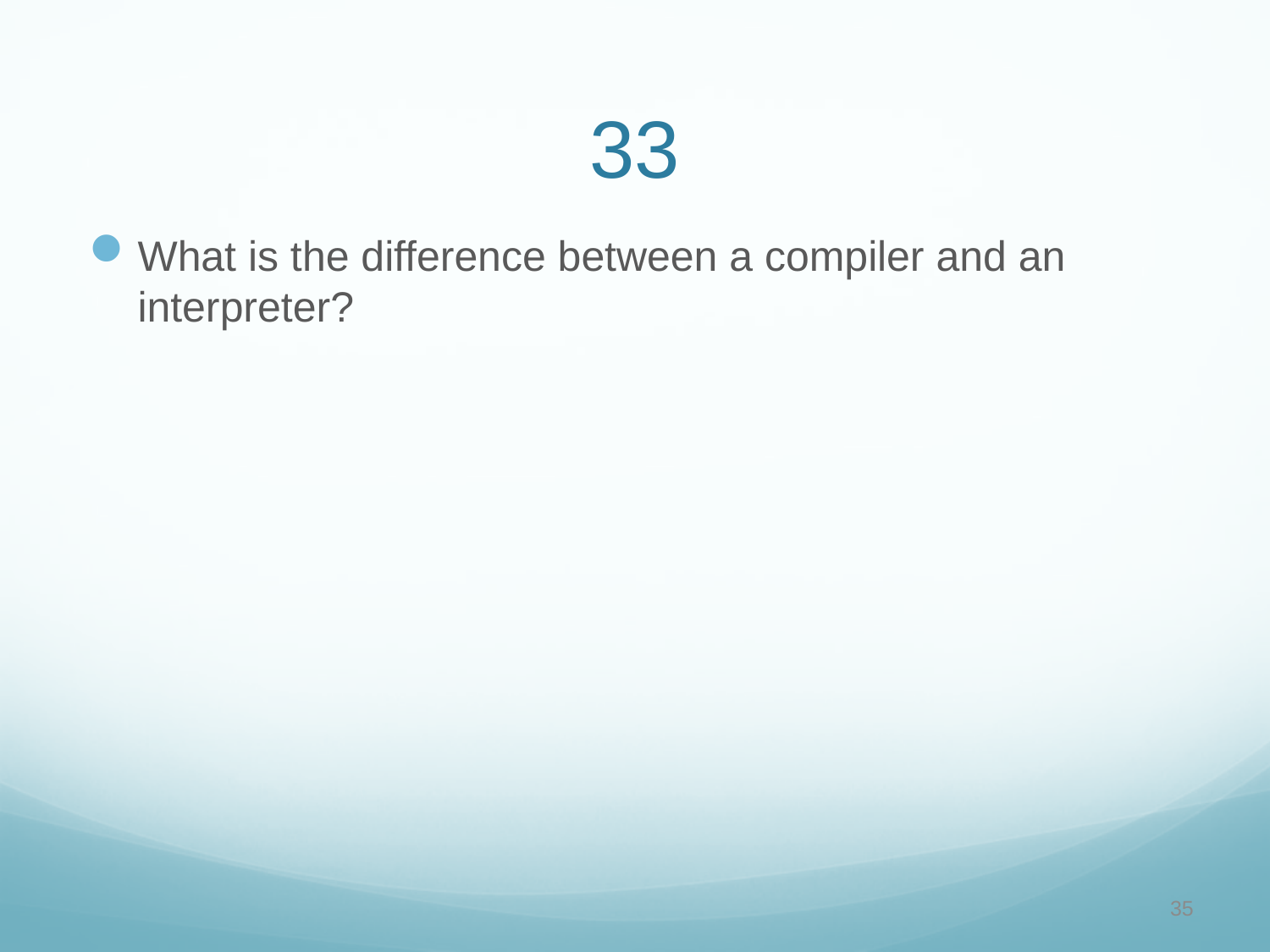

# 33
What is the difference between a compiler and an interpreter?
35